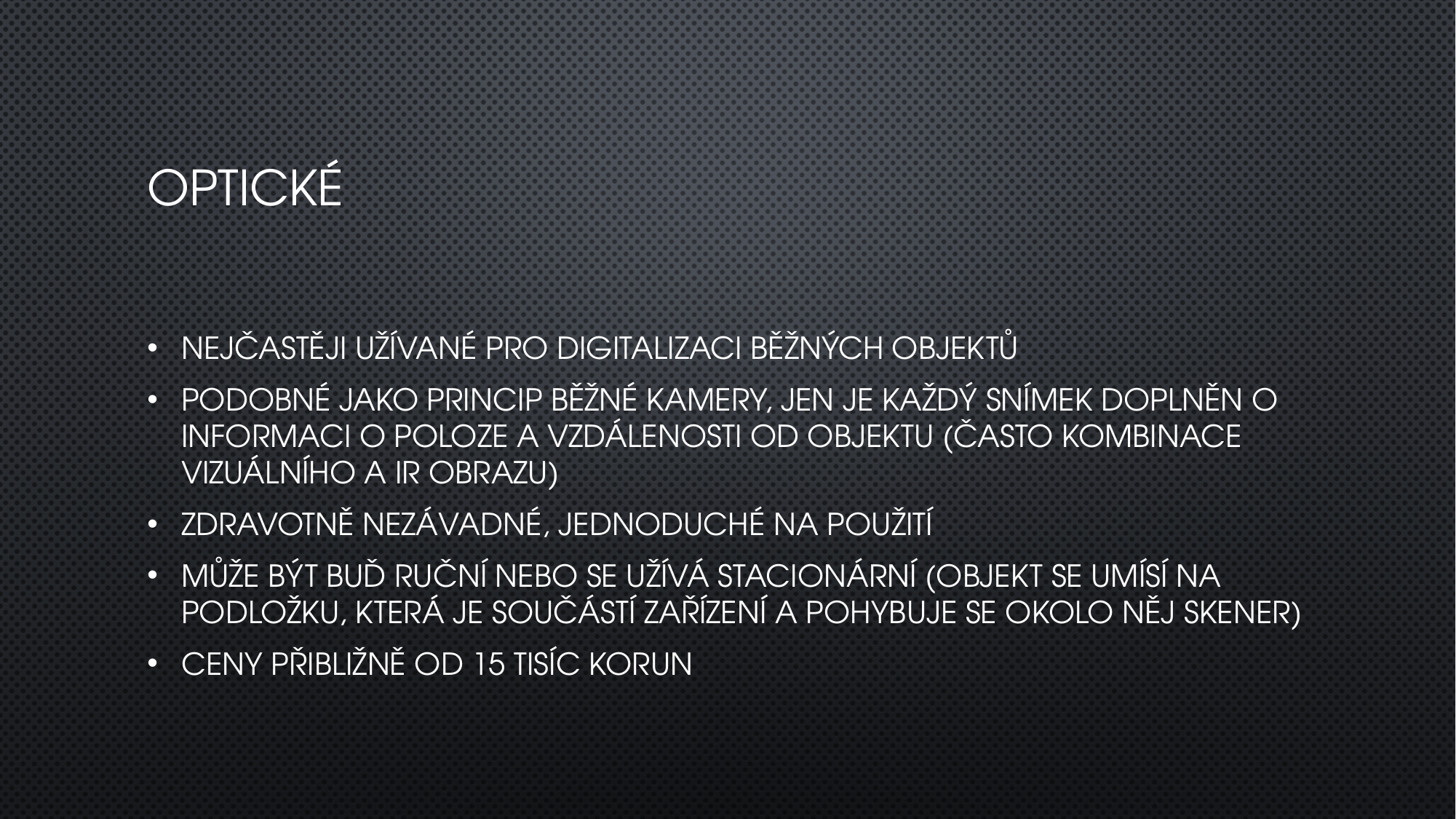

# Optické
Nejčastěji užívané pro digitalizaci běžných objektů
Podobné jako princip běžné kamery, jen je každý snímek doplněn o informaci o poloze a vzdálenosti od objektu (často kombinace vizuálního a IR obrazu)
Zdravotně nezávadné, jednoduché na použití
Může být buď ruční nebo se užívá stacionární (objekt se umísí na podložku, která je součástí zařízení a pohybuje se okolo něj skener)
Ceny přibližně od 15 tisíc korun